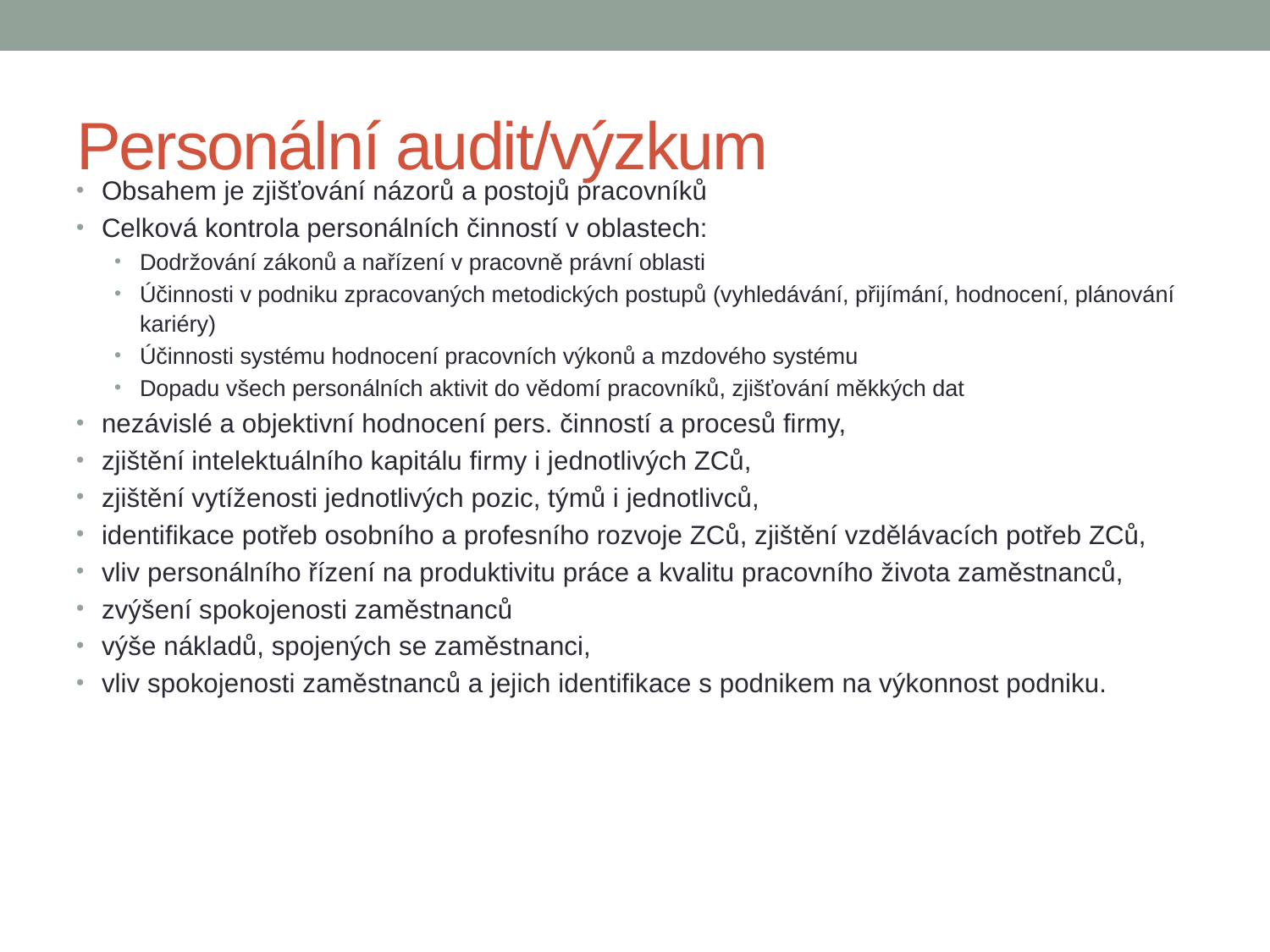

# Personální audit/výzkum
Obsahem je zjišťování názorů a postojů pracovníků
Celková kontrola personálních činností v oblastech:
Dodržování zákonů a nařízení v pracovně právní oblasti
Účinnosti v podniku zpracovaných metodických postupů (vyhledávání, přijímání, hodnocení, plánování kariéry)
Účinnosti systému hodnocení pracovních výkonů a mzdového systému
Dopadu všech personálních aktivit do vědomí pracovníků, zjišťování měkkých dat
nezávislé a objektivní hodnocení pers. činností a procesů firmy,
zjištění intelektuálního kapitálu firmy i jednotlivých ZCů,
zjištění vytíženosti jednotlivých pozic, týmů i jednotlivců,
identifikace potřeb osobního a profesního rozvoje ZCů, zjištění vzdělávacích potřeb ZCů,
vliv personálního řízení na produktivitu práce a kvalitu pracovního života zaměstnanců,
zvýšení spokojenosti zaměstnanců
výše nákladů, spojených se zaměstnanci,
vliv spokojenosti zaměstnanců a jejich identifikace s podnikem na výkonnost podniku.